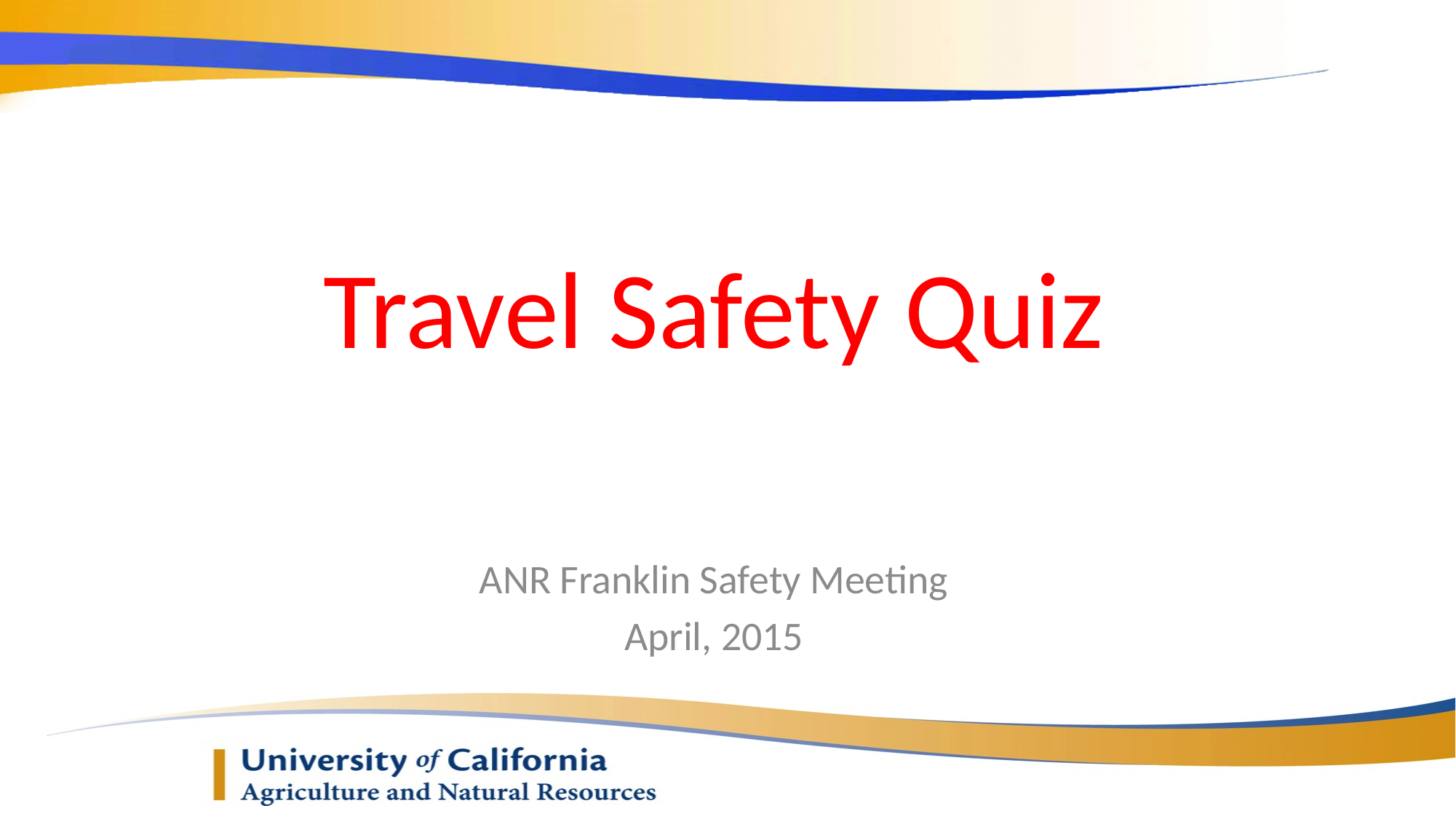

# Travel Safety Quiz

ANR Franklin Safety Meeting
April, 2015